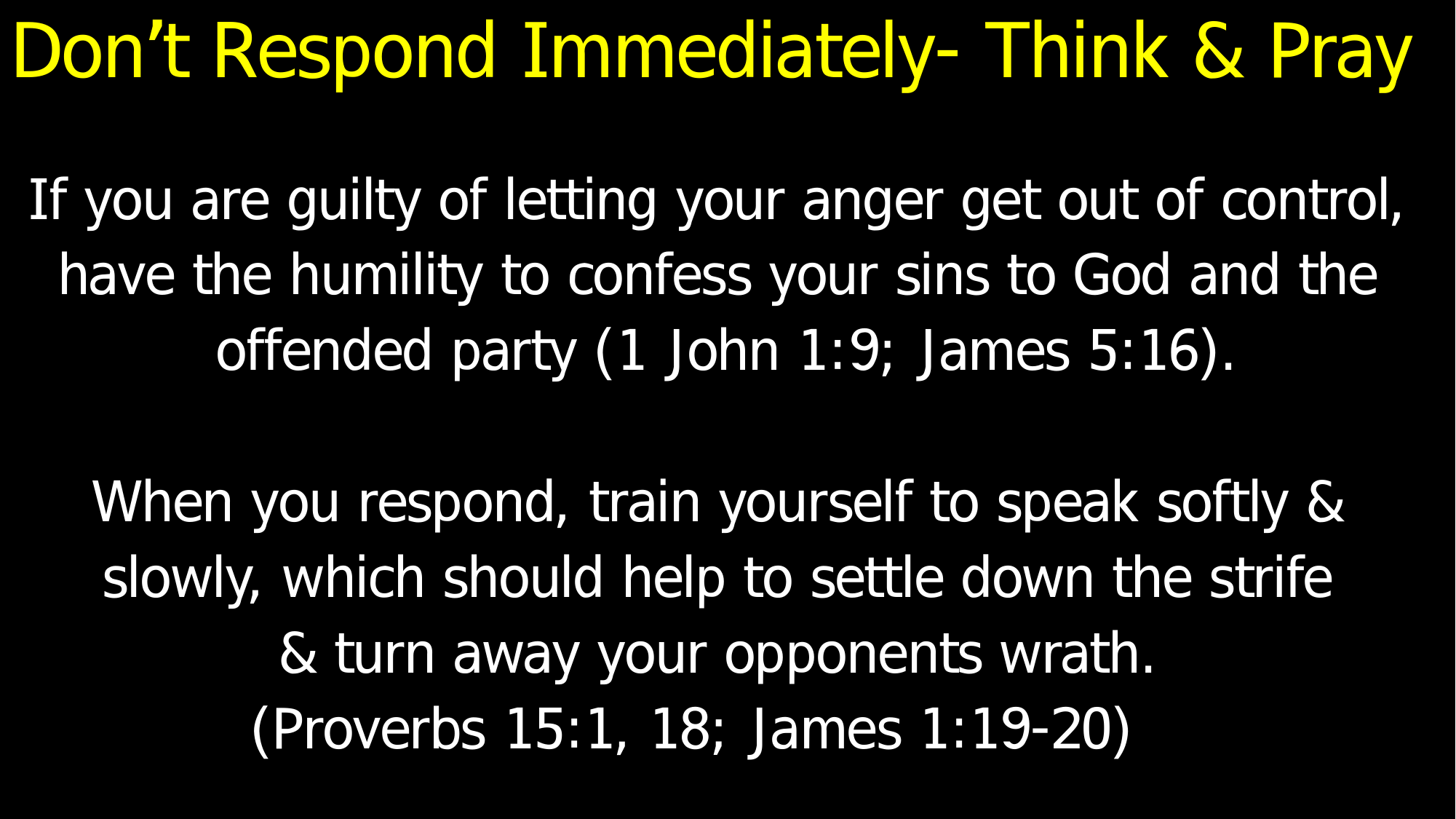

# Don’t Respond Immediately- Think & Pray

If you are guilty of letting your anger get out of control,
have the humility to confess your sins to God and the
offended party (1 John 1:9; James 5:16).

When you respond, train yourself to speak softly &
slowly, which should help to settle down the strife
& turn away your opponents wrath.
(Proverbs 15:1, 18; James 1:19-20)